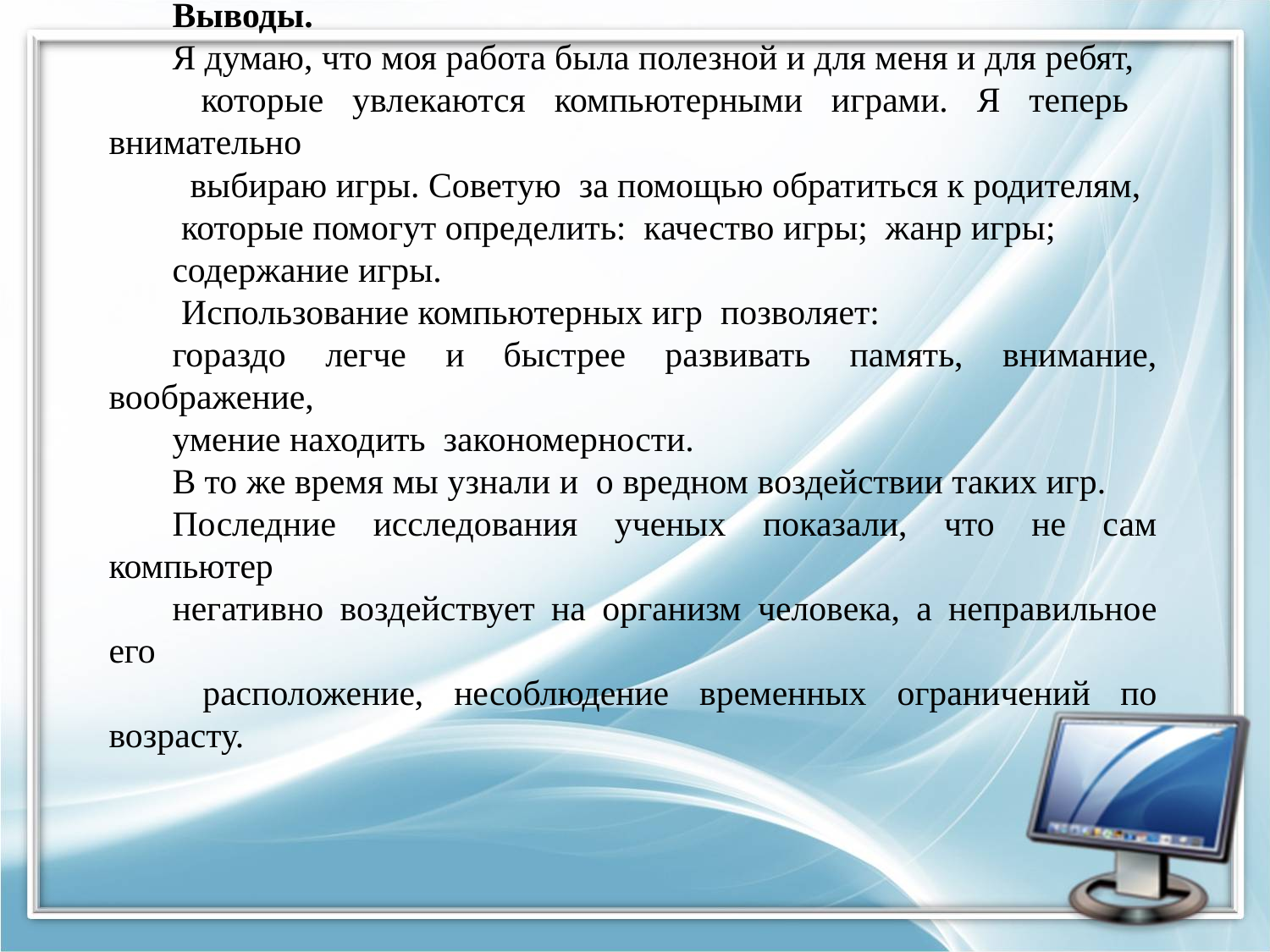

Выводы.
Я думаю, что моя работа была полезной и для меня и для ребят,
 которые увлекаются компьютерными играми. Я теперь  внимательно
  выбираю игры. Советую  за помощью обратиться к родителям,
 которые помогут определить:  качество игры;  жанр игры;
содержание игры.
 Использование компьютерных игр  позволяет:
гораздо легче и быстрее развивать память, внимание, воображение,
умение находить  закономерности.
В то же время мы узнали и  о вредном воздействии таких игр.
Последние исследования ученых показали, что не сам компьютер
негативно воздействует на организм человека, а неправильное его
 расположение, несоблюдение временных ограничений по возрасту.